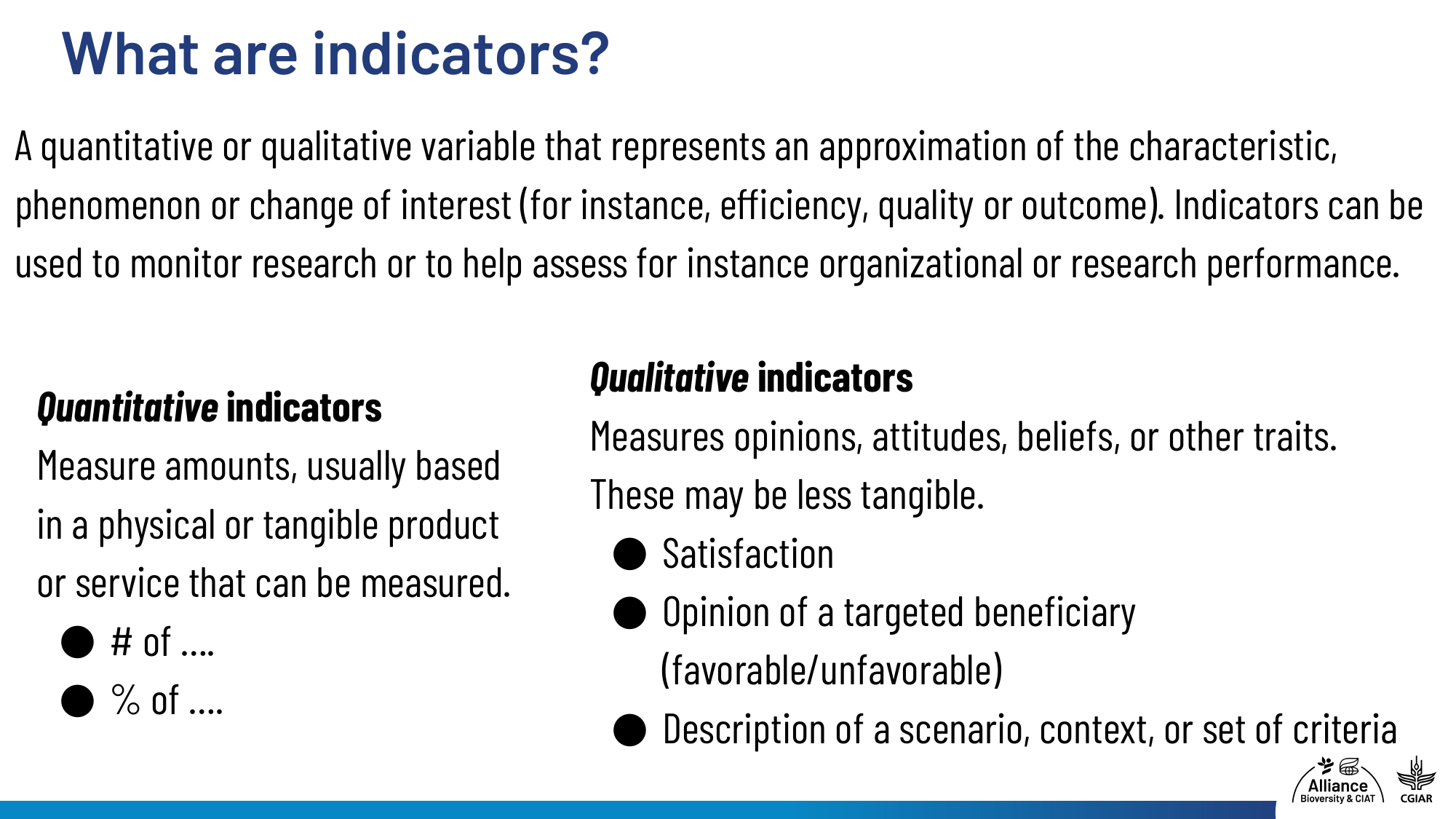

# What are indicators?
A quantitative or qualitative variable that represents an approximation of the characteristic, phenomenon or change of interest (for instance, efficiency, quality or outcome). Indicators can be used to monitor research or to help assess for instance organizational or research performance.
Qualitative indicators
Measures opinions, attitudes, beliefs, or other traits. These may be less tangible.
Satisfaction
Opinion of a targeted beneficiary (favorable/unfavorable)
Description of a scenario, context, or set of criteria
Quantitative indicators
Measure amounts, usually based in a physical or tangible product or service that can be measured.
# of ….
% of ….